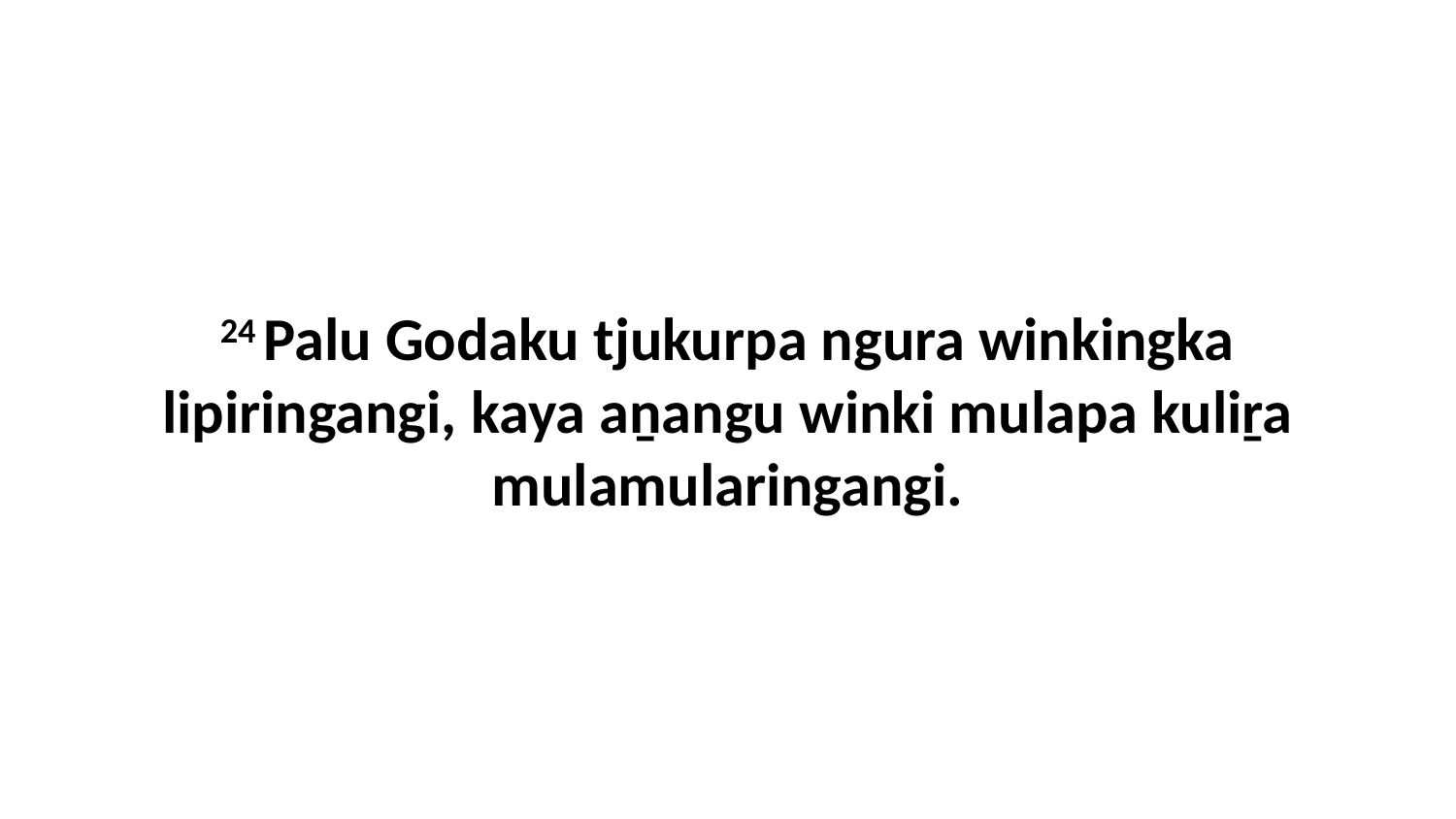

24 Palu Godaku tjukurpa ngura winkingka lipiringangi, kaya aṉangu winki mulapa kuliṟa mulamularingangi.